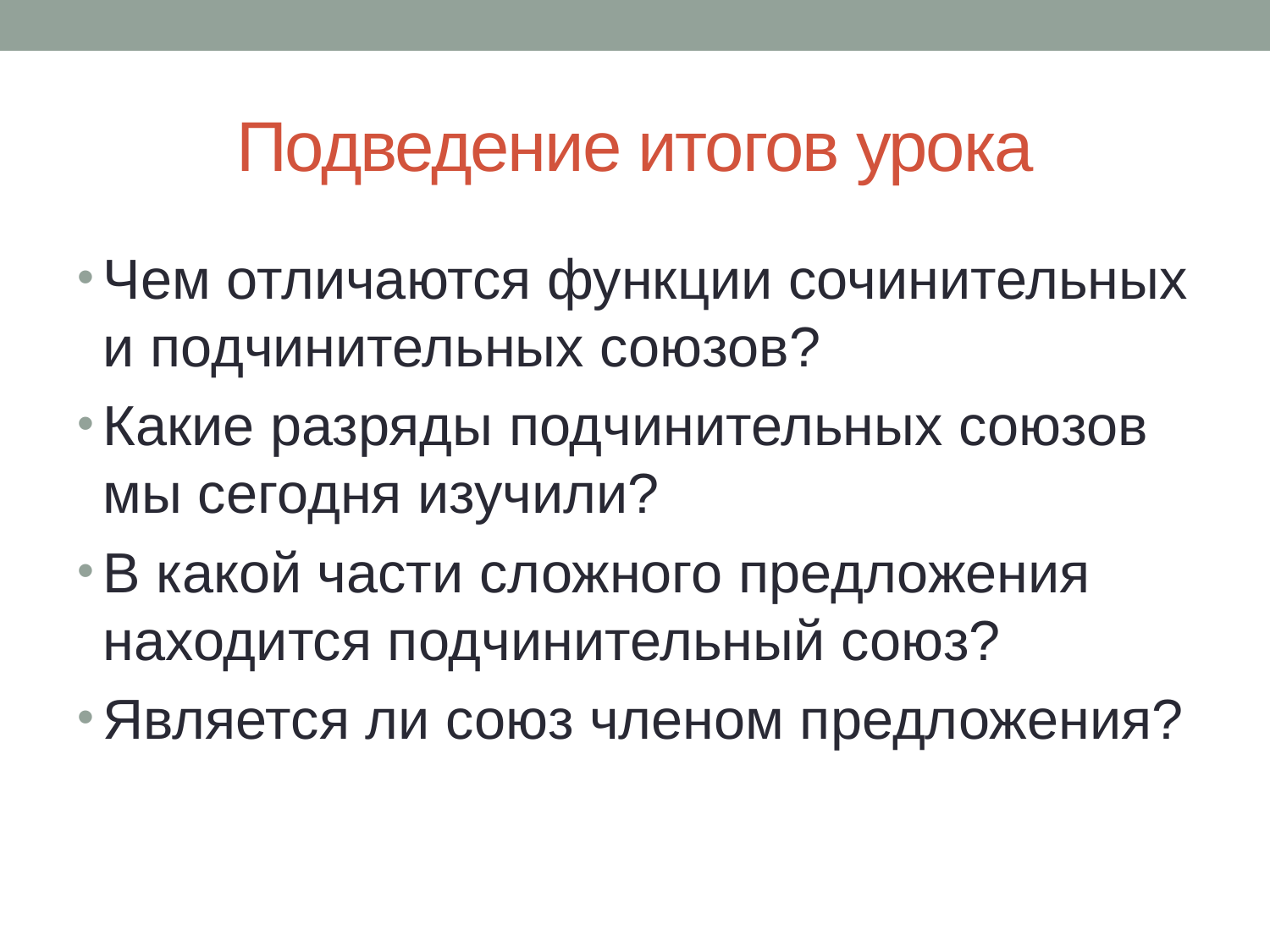

# Подведение итогов урока
Чем отличаются функции сочинительных и подчинительных союзов?
Какие разряды подчинительных союзов мы сегодня изучили?
В какой части сложного предложения находится подчинительный союз?
Является ли союз членом предложения?